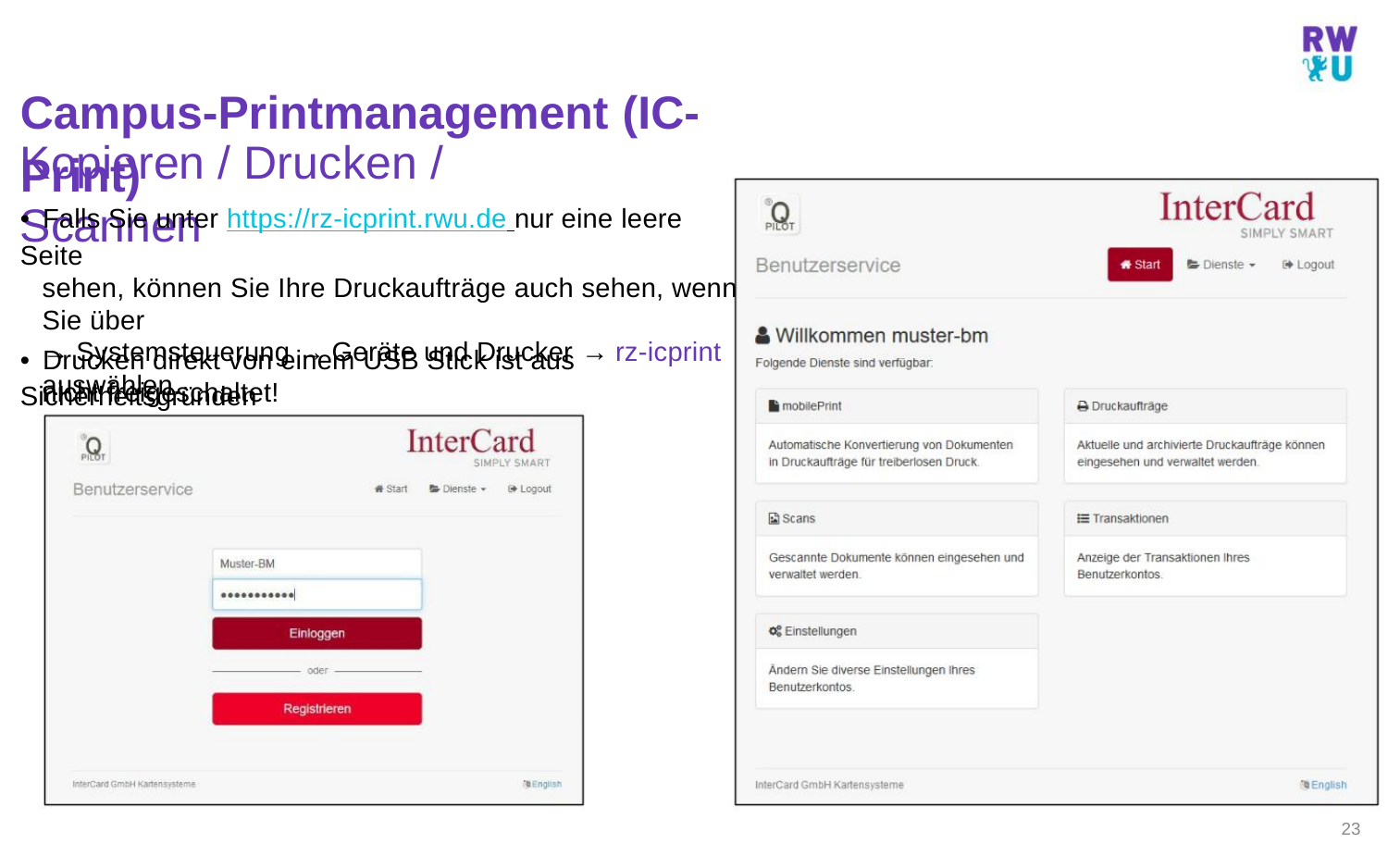

Campus-Printmanagement (IC-Print)
Kopieren / Drucken / Scannen
• Falls Sie unter https://rz-icprint.rwu.de nur eine leere Seite
sehen, können Sie Ihre Druckaufträge auch sehen, wenn Sie über
→ Systemsteuerung → Geräte und Drucker → rz-icprint
auswählen.
• Drucken direkt von einem USB Stick ist aus Sicherheitsgründen
nicht freigeschaltet!
23
M.Sc. Moritz Haag, Einführung ins LSF System
22